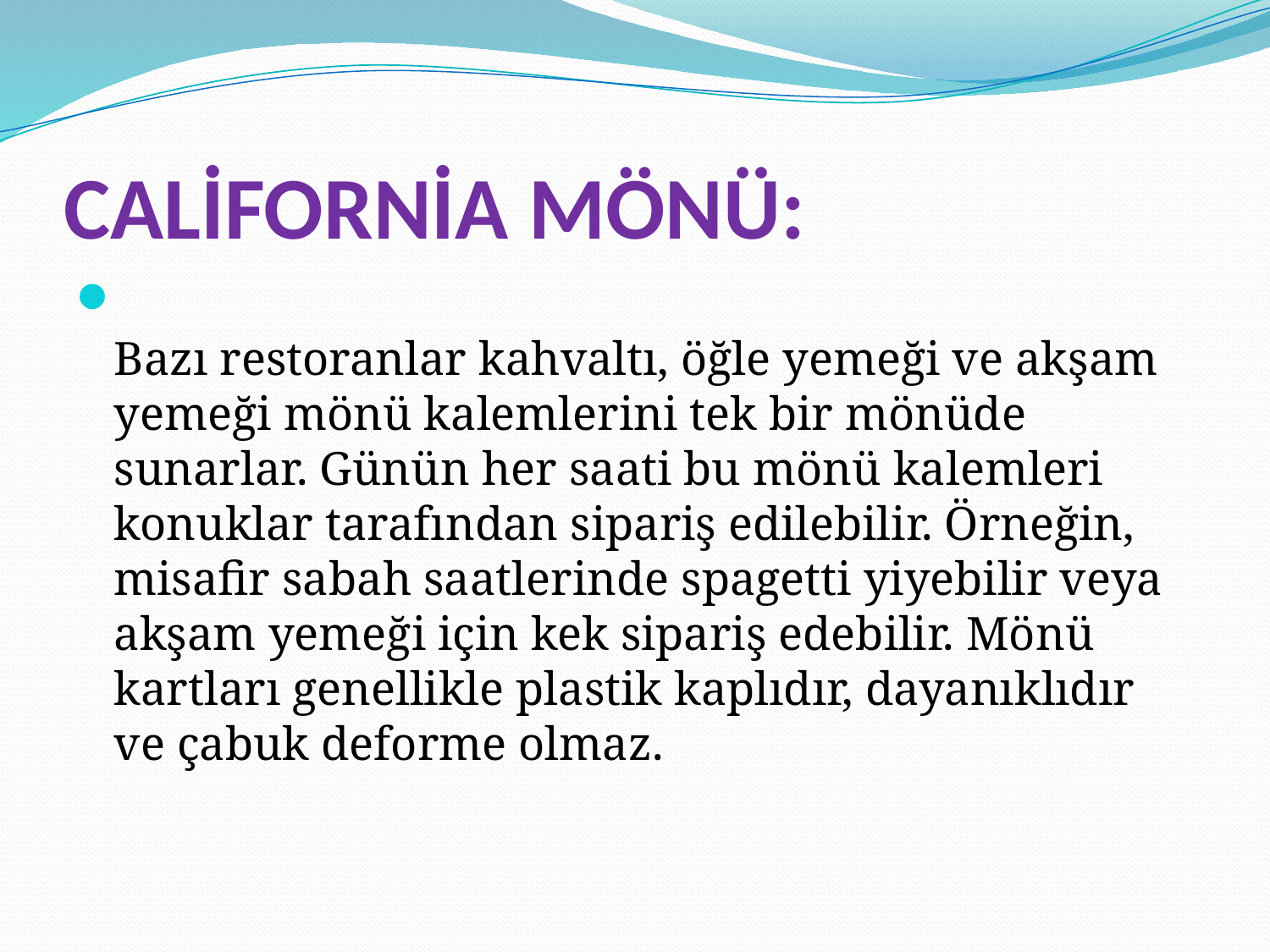

# CALİFORNİA MÖNÜ:
Bazı restoranlar kahvaltı, öğle yemeği ve akşam yemeği mönü kalemlerini tek bir mönüde sunarlar. Günün her saati bu mönü kalemleri konuklar tarafından sipariş edilebilir. Örneğin, misafir sabah saatlerinde spagetti yiyebilir veya akşam yemeği için kek sipariş edebilir. Mönü kartları genellikle plastik kaplıdır, dayanıklıdır ve çabuk deforme olmaz.